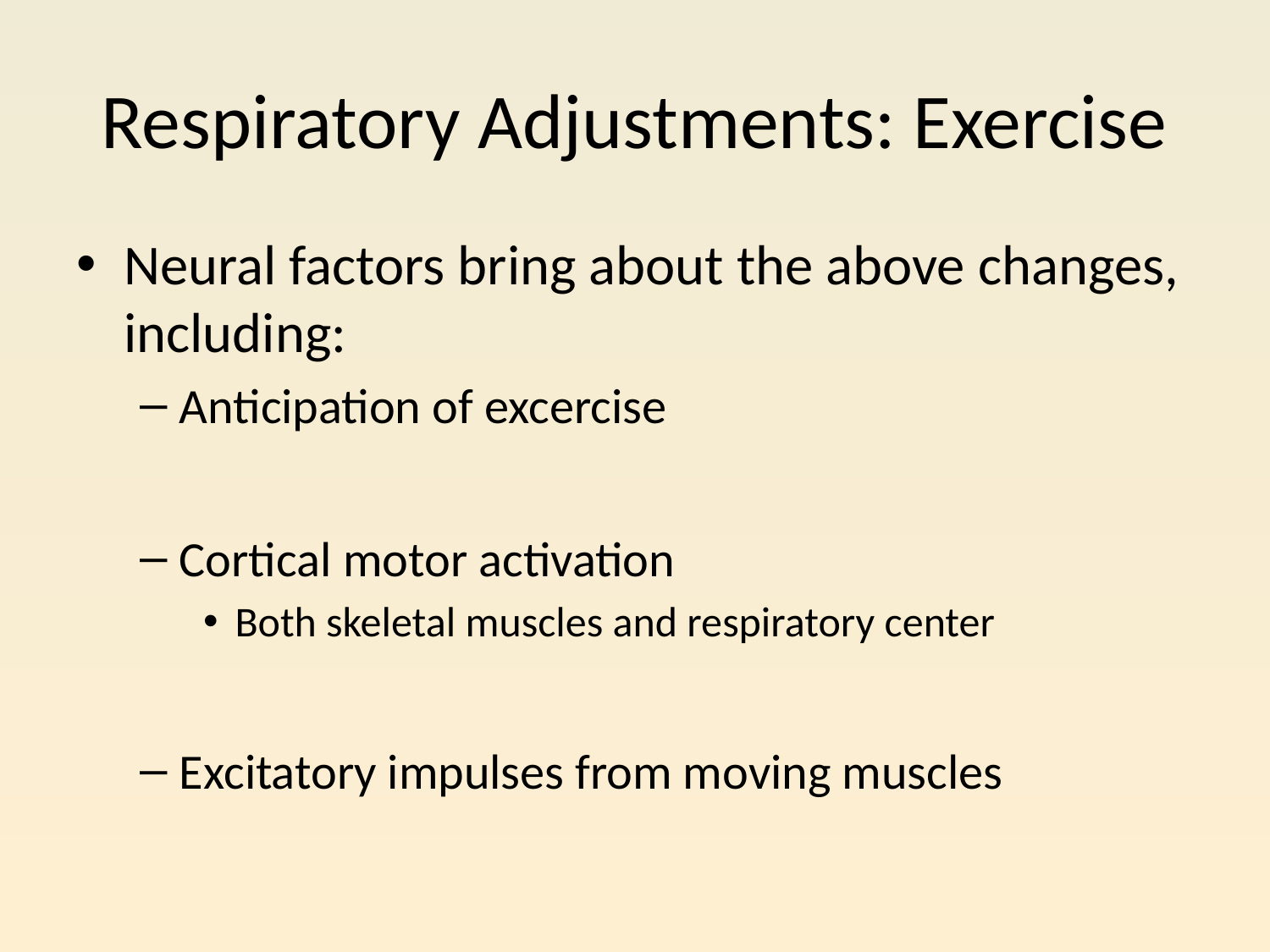

# Respiratory Adjustments: Exercise
Neural factors bring about the above changes, including:
Anticipation of excercise

Cortical motor activation
Both skeletal muscles and respiratory center

Excitatory impulses from moving muscles